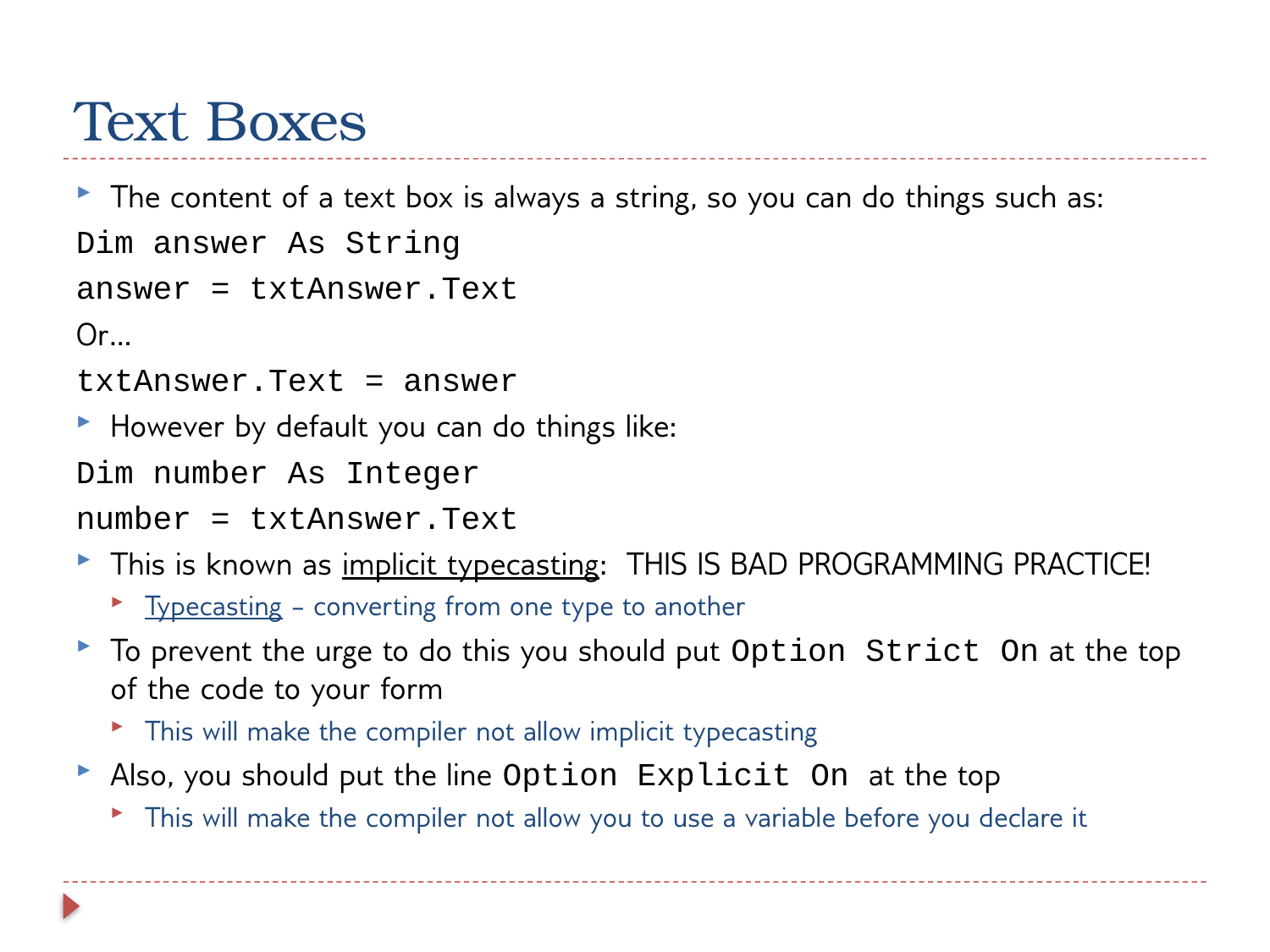

# Text Boxes
The content of a text box is always a string, so you can do things such as:
Dim answer As String
answer = txtAnswer.Text
Or…
txtAnswer.Text = answer
However by default you can do things like:
Dim number As Integer
number = txtAnswer.Text
This is known as implicit typecasting:  THIS IS BAD PROGRAMMING PRACTICE!
Typecasting – converting from one type to another
To prevent the urge to do this you should put Option Strict On at the top of the code to your form
This will make the compiler not allow implicit typecasting
Also, you should put the line Option Explicit On at the top
This will make the compiler not allow you to use a variable before you declare it